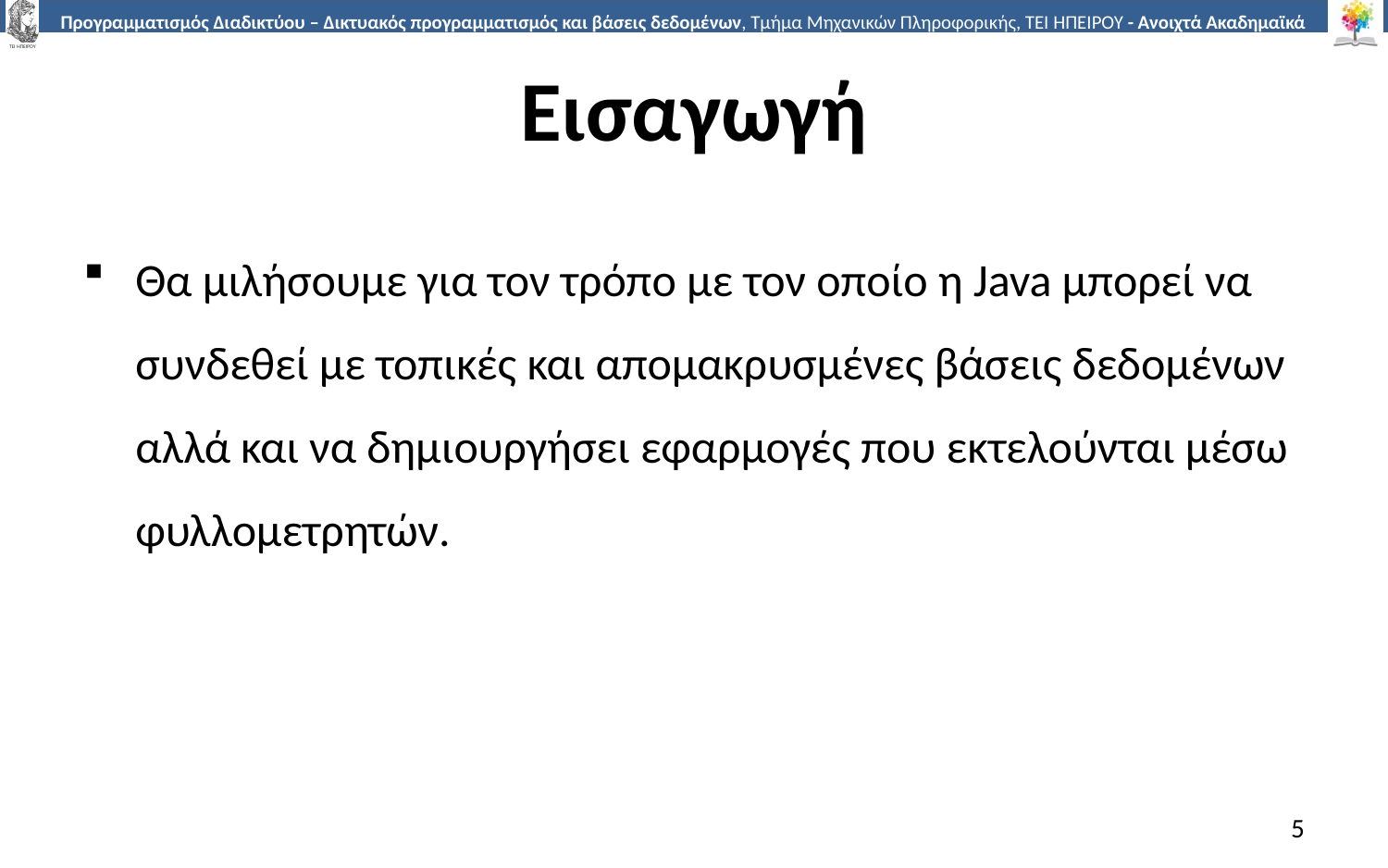

# Εισαγωγή
Θα μιλήσουμε για τον τρόπο με τον οποίο η Java μπορεί να συνδεθεί με τοπικές και απομακρυσμένες βάσεις δεδομένων αλλά και να δημιουργήσει εφαρμογές που εκτελούνται μέσω φυλλομετρητών.
5